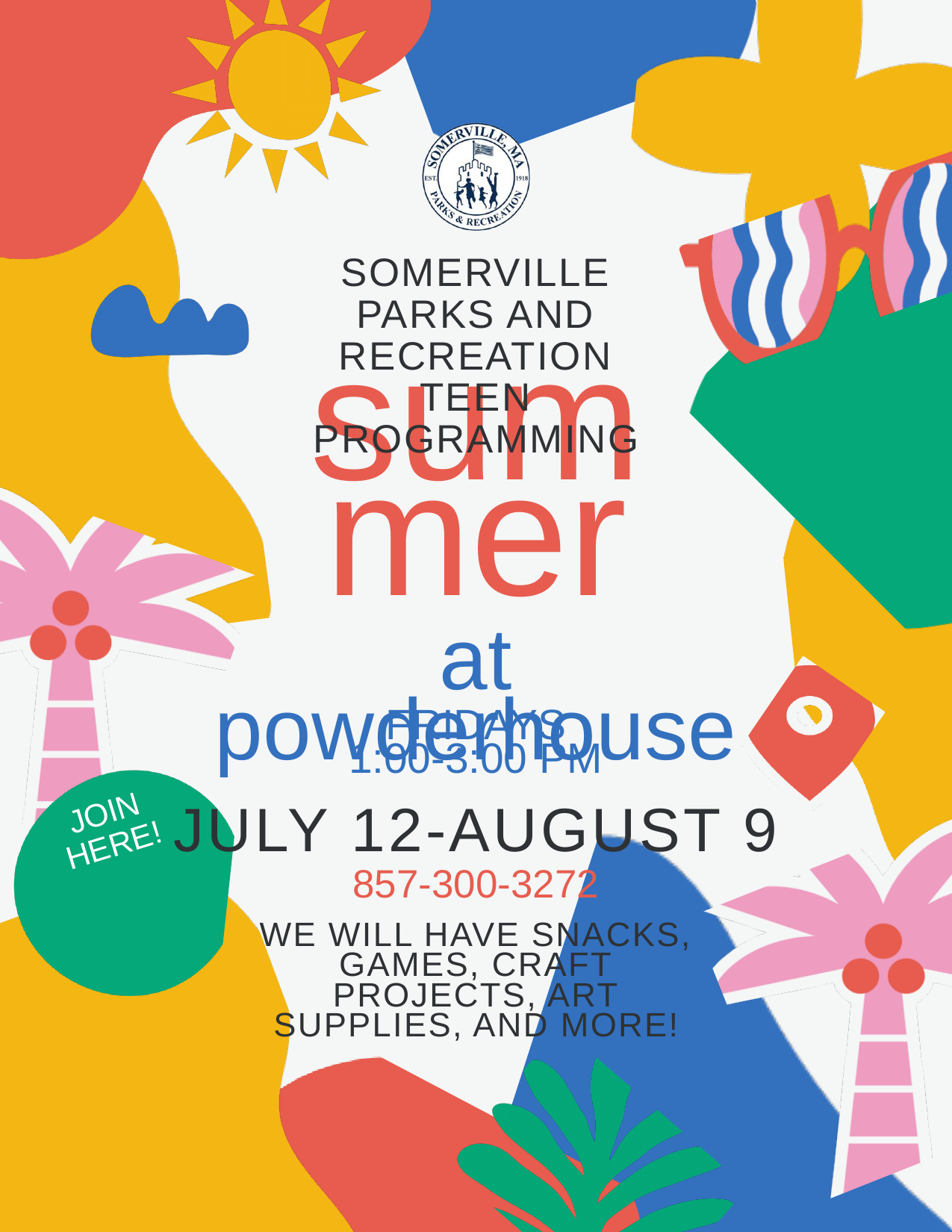

SOMERVILLE PARKS AND RECREATION TEEN PROGRAMMING

summer

at powderhouse

FRIDAYS
1:00-3:00 PM

JOIN
HERE!
JULY 12-AUGUST 9

857-300-3272

WE WILL HAVE SNACKS, GAMES, CRAFT PROJECTS, ART SUPPLIES, AND MORE!